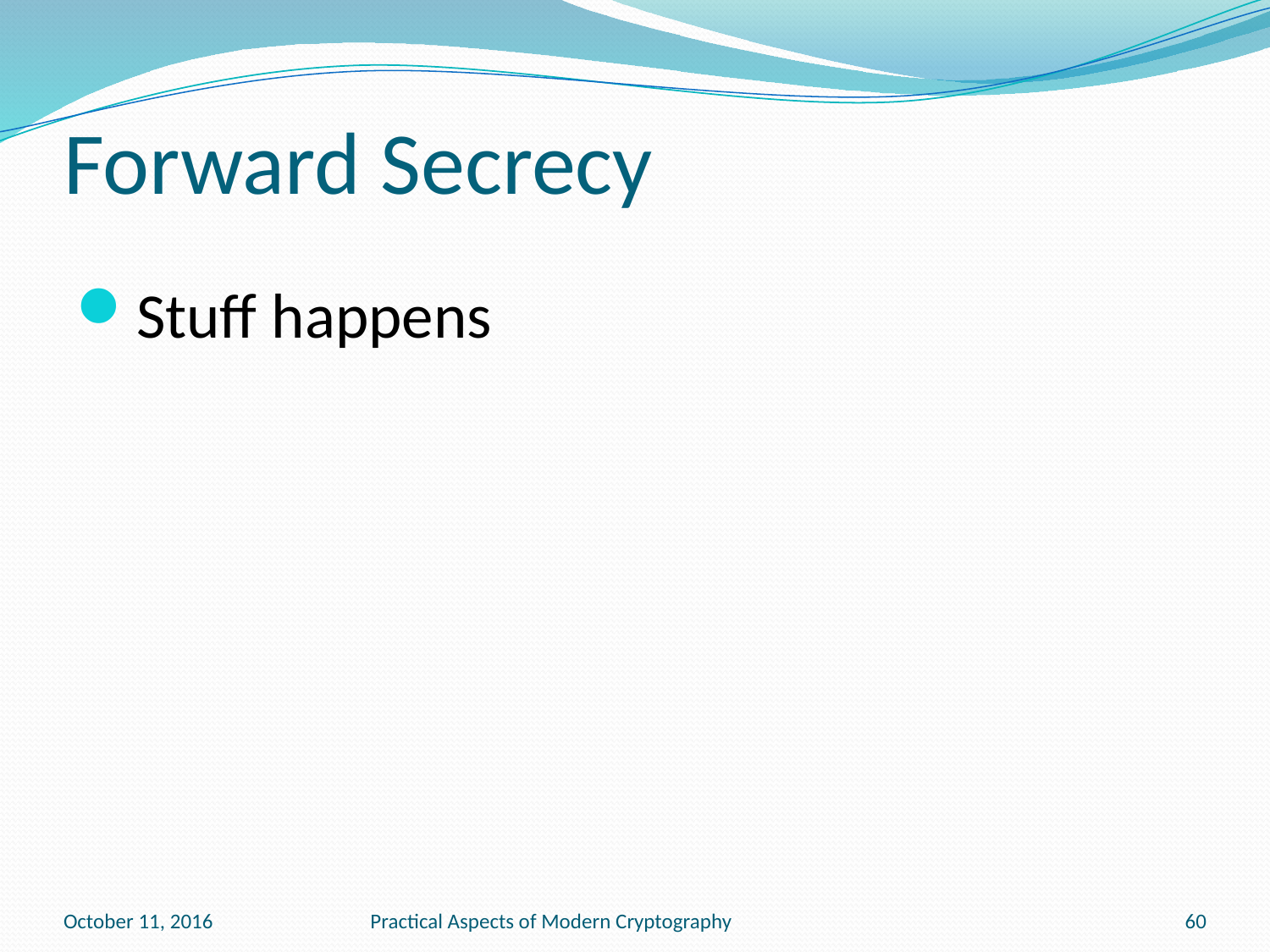

# Forward Secrecy
Stuff happens
October 11, 2016
Practical Aspects of Modern Cryptography
60